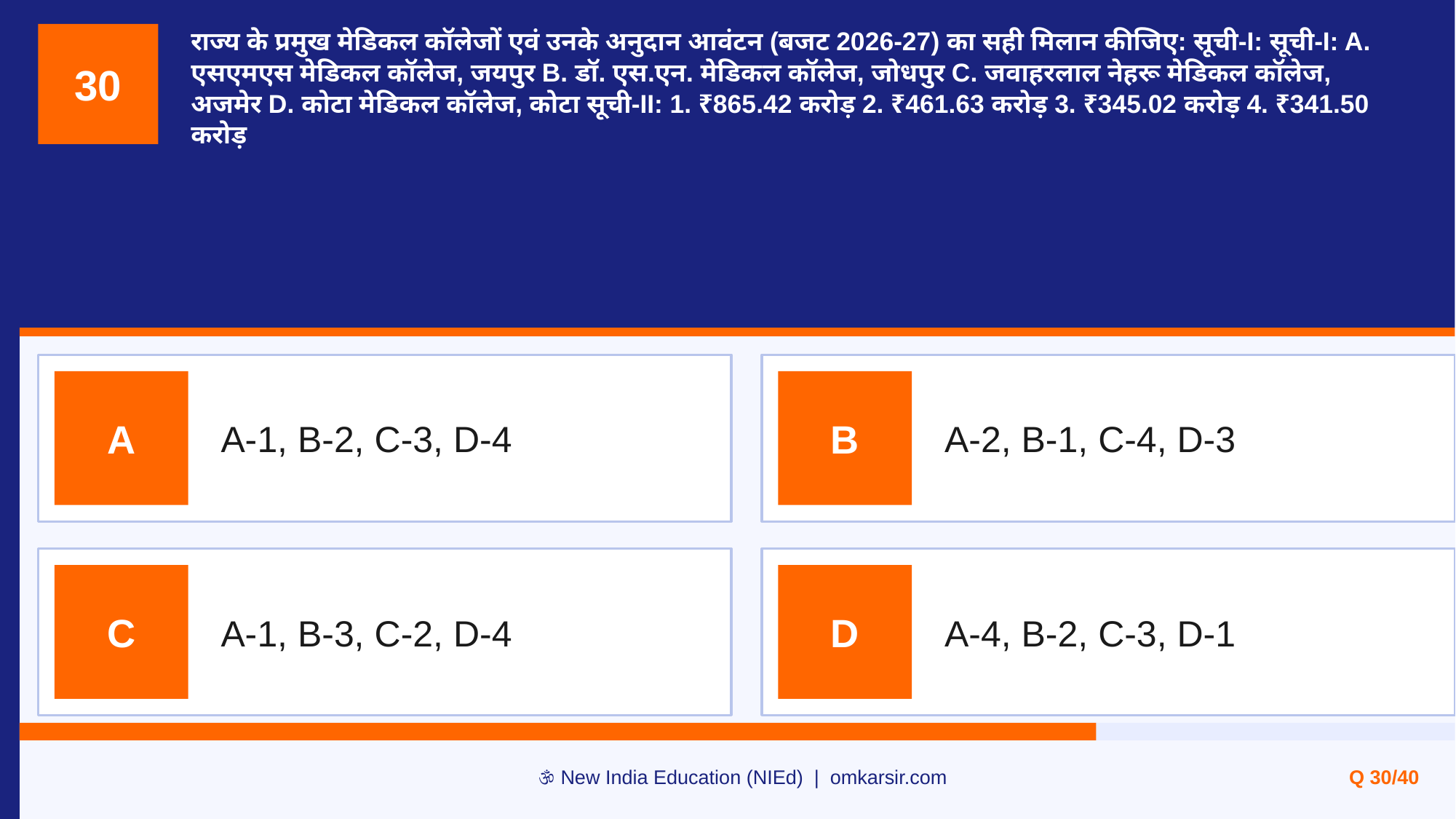

राज्य के प्रमुख मेडिकल कॉलेजों एवं उनके अनुदान आवंटन (बजट 2026-27) का सही मिलान कीजिए: सूची-I: सूची-I: A. एसएमएस मेडिकल कॉलेज, जयपुर B. डॉ. एस.एन. मेडिकल कॉलेज, जोधपुर C. जवाहरलाल नेहरू मेडिकल कॉलेज, अजमेर D. कोटा मेडिकल कॉलेज, कोटा सूची-II: 1. ₹865.42 करोड़ 2. ₹461.63 करोड़ 3. ₹345.02 करोड़ 4. ₹341.50 करोड़
30

A-1, B-2, C-3, D-4
A-2, B-1, C-4, D-3
A
B

A-1, B-3, C-2, D-4
A-4, B-2, C-3, D-1
C
D

🕉️ New India Education (NIEd)  |  omkarsir.com
Q 30/40